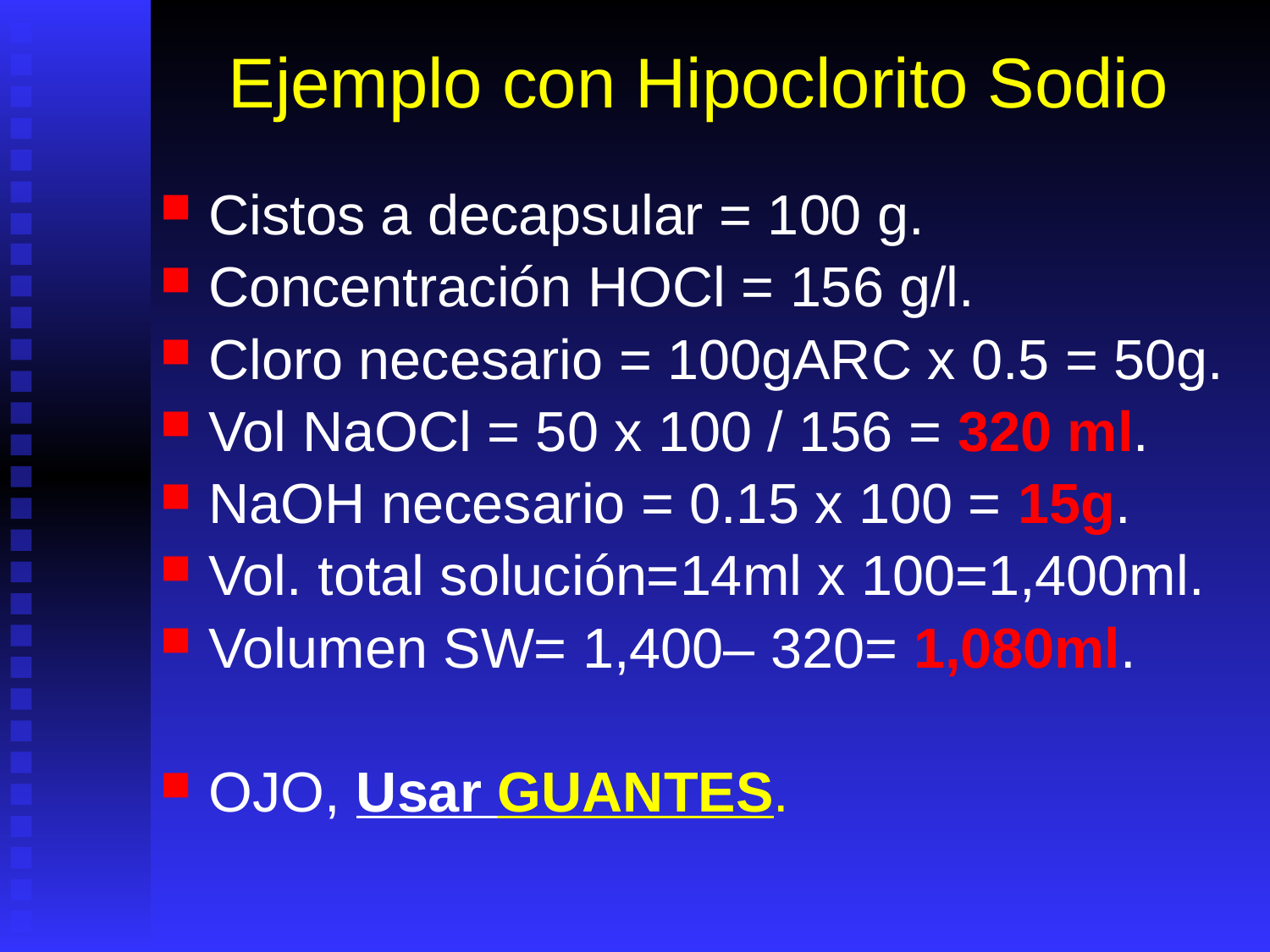

# Ejemplo con Hipoclorito Sodio
Cistos a decapsular = 100 g.
Concentración HOCl = 156 g/l.
Cloro necesario = 100gARC x 0.5 = 50g.
Vol NaOCl = 50 x 100 / 156 = 320 ml.
NaOH necesario = 0.15 x 100 = 15g.
Vol. total solución=14ml x 100=1,400ml.
Volumen SW= 1,400– 320= 1,080ml.

OJO, Usar GUANTES.